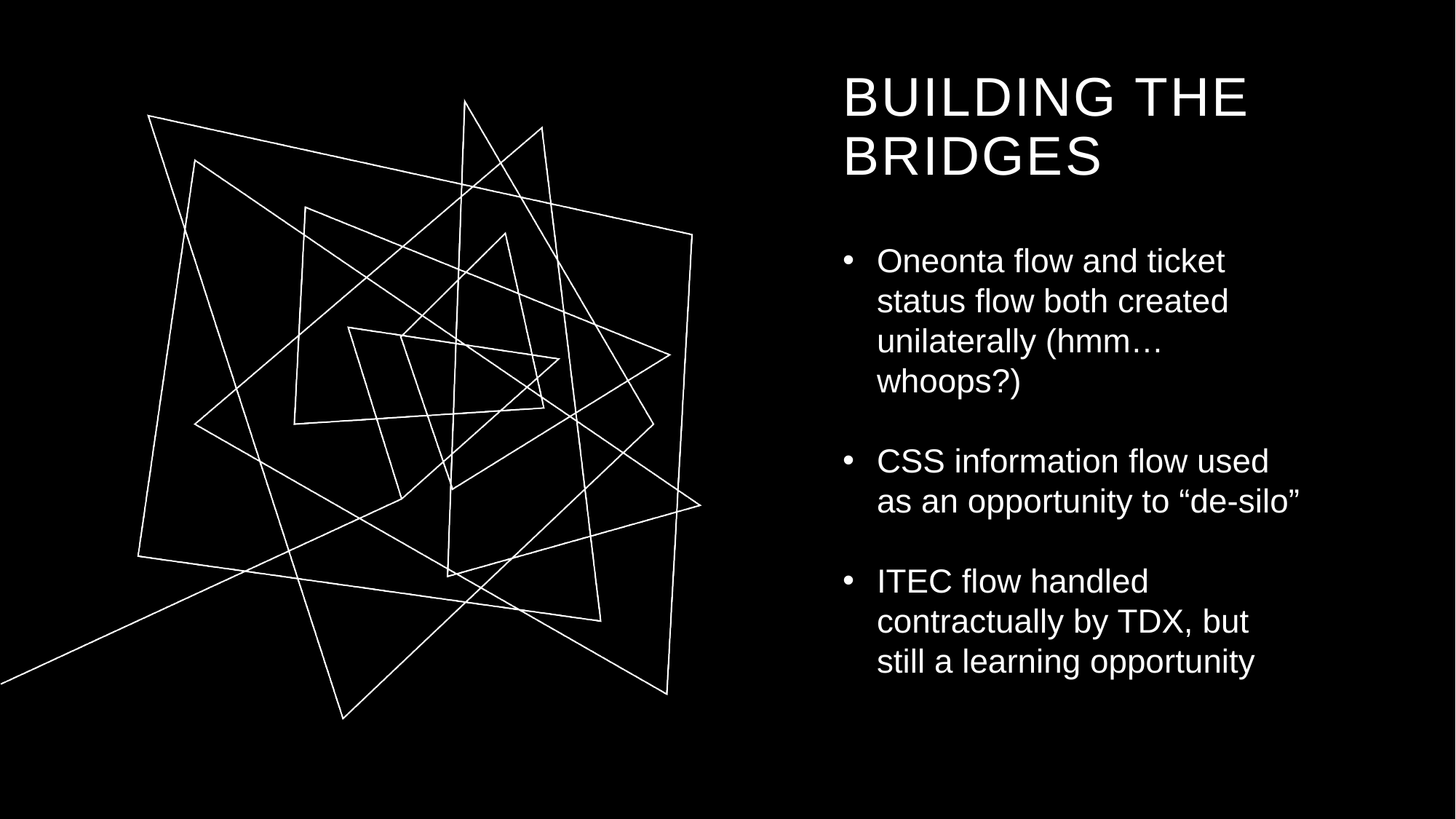

# BUILDING THE BRIDGES
Oneonta flow and ticket status flow both created unilaterally (hmm… whoops?)
CSS information flow used as an opportunity to “de-silo”

ITEC flow handled contractually by TDX, but still a learning opportunity